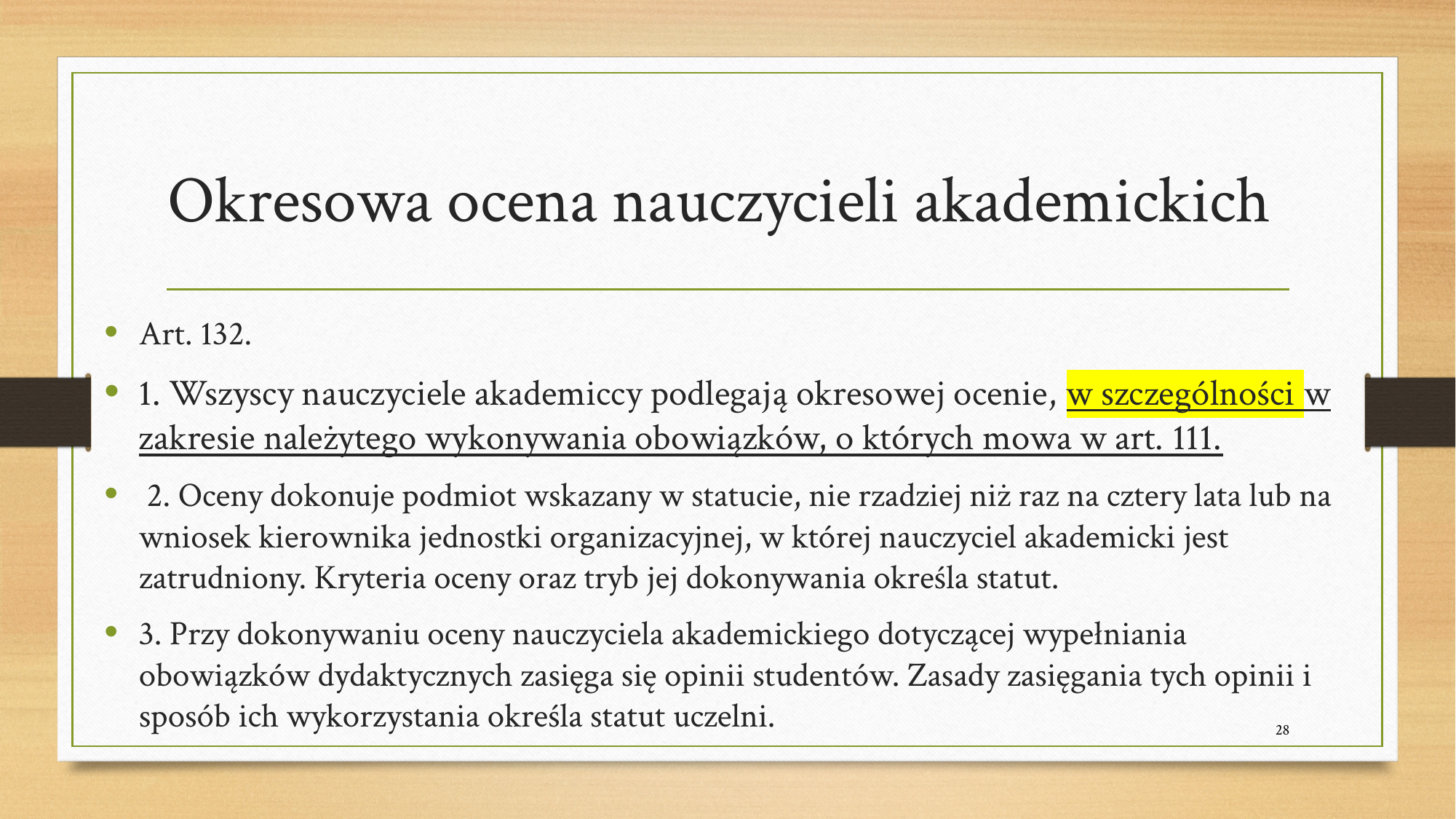

# Okresowa ocena nauczycieli akademickich
Art. 132.
1. Wszyscy nauczyciele akademiccy podlegają okresowej ocenie, w szczególności w zakresie należytego wykonywania obowiązków, o których mowa w art. 111.
 2. Oceny dokonuje podmiot wskazany w statucie, nie rzadziej niż raz na cztery lata lub na wniosek kierownika jednostki organizacyjnej, w której nauczyciel akademicki jest zatrudniony. Kryteria oceny oraz tryb jej dokonywania określa statut.
3. Przy dokonywaniu oceny nauczyciela akademickiego dotyczącej wypełniania obowiązków dydaktycznych zasięga się opinii studentów. Zasady zasięgania tych opinii i sposób ich wykorzystania określa statut uczelni.
28